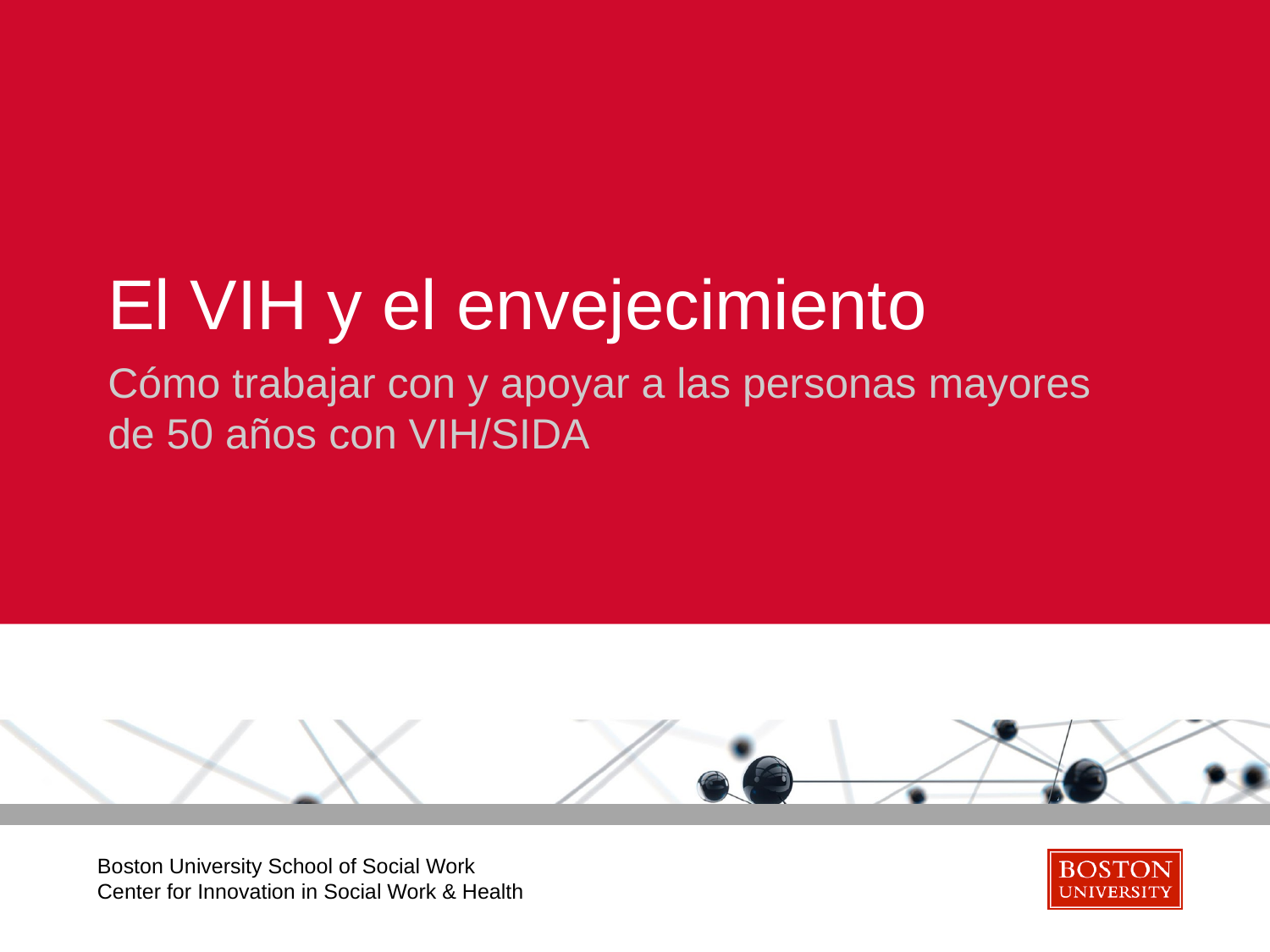

# El VIH y el envejecimiento
Cómo trabajar con y apoyar a las personas mayores
de 50 años con VIH/SIDA